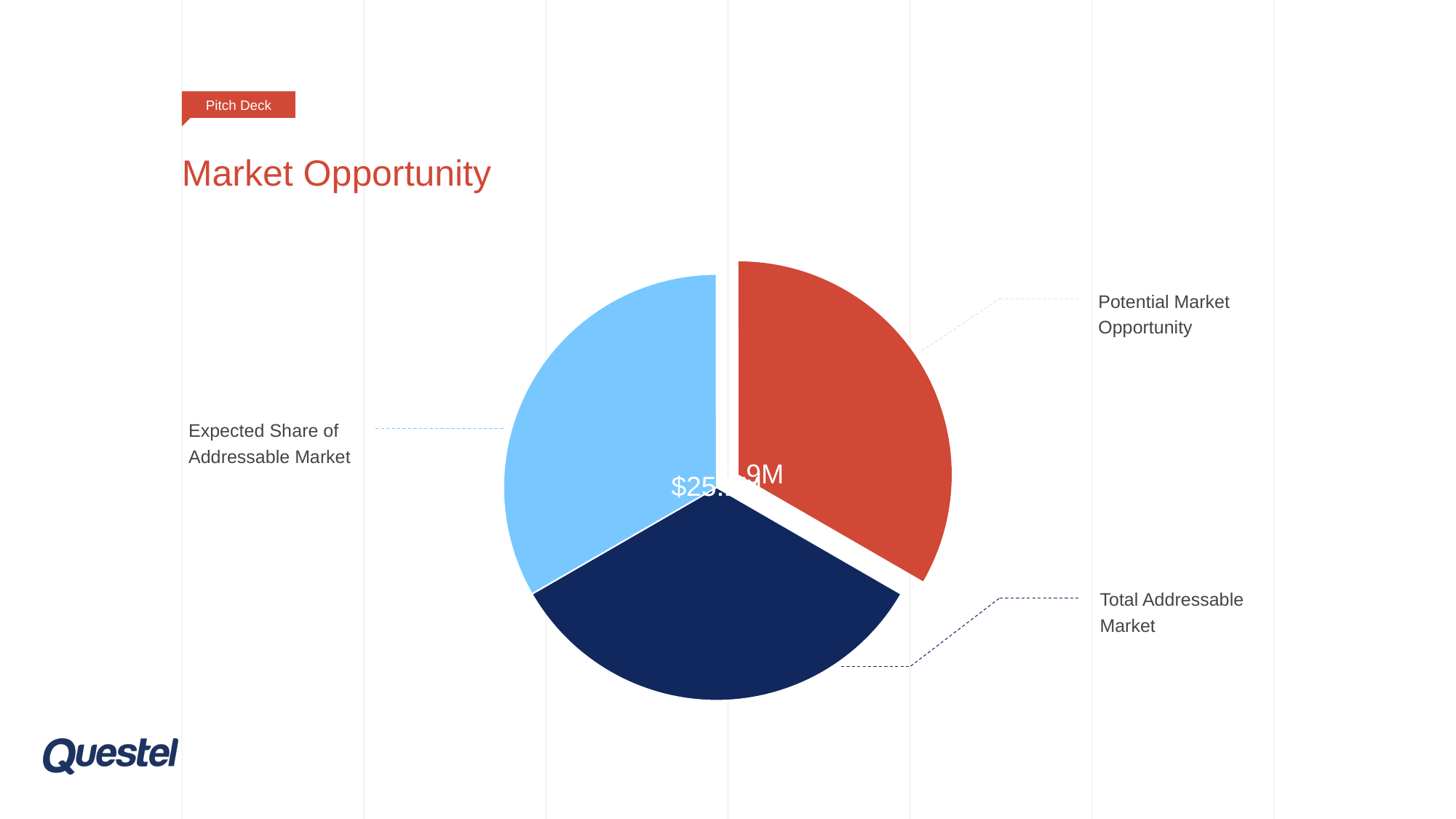

Pitch Deck

# Market Opportunity
$22.9M
$25.1M
$25.8M
Potential Market
Opportunity
Expected Share of
Addressable Market
Total Addressable
Market